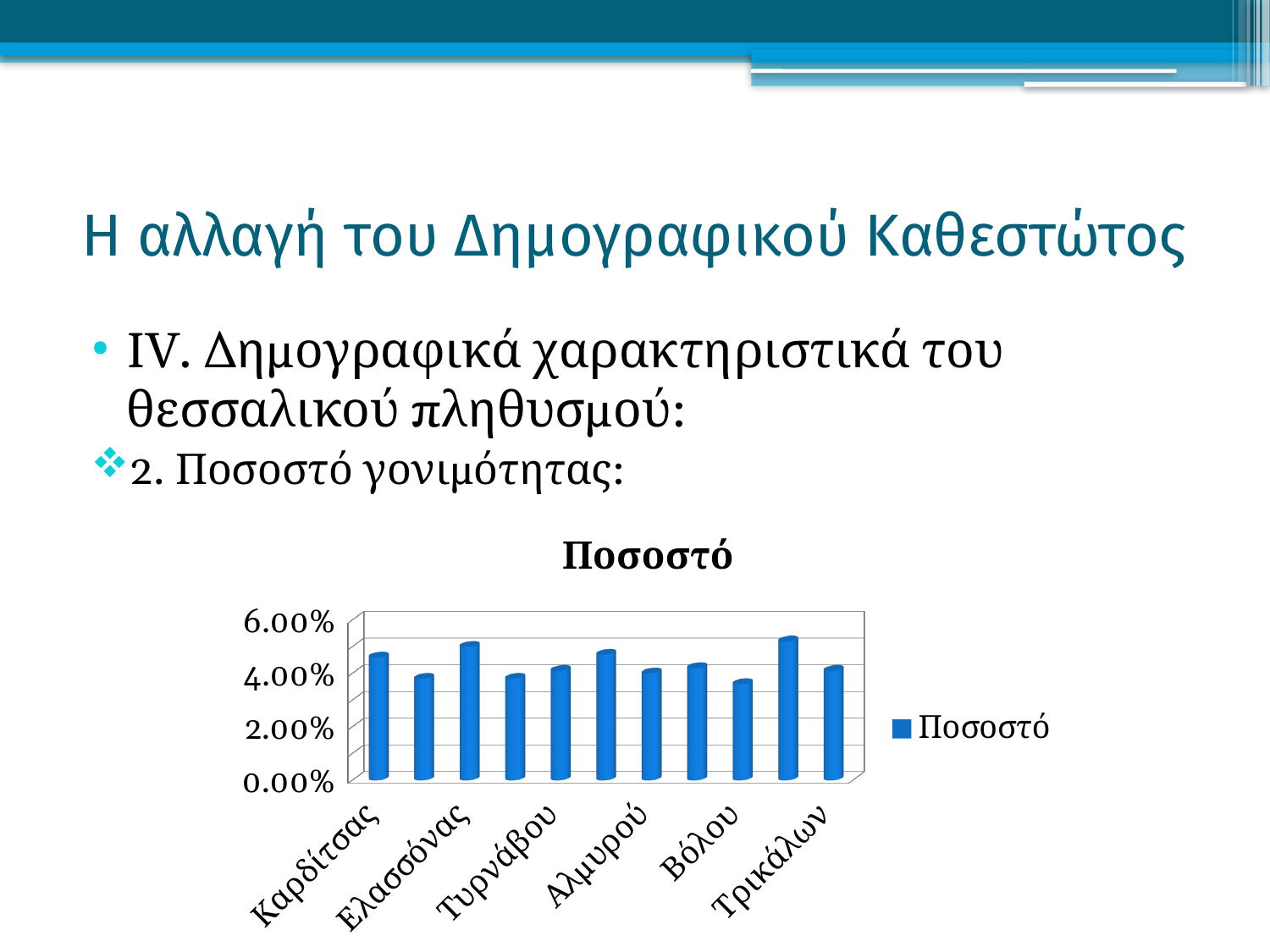

# Η αλλαγή του Δημογραφικού Καθεστώτος
ΙV. Δημογραφικά χαρακτηριστικά του θεσσαλικού πληθυσμού:
2. Ποσοστό γονιμότητας:

[unsupported chart]